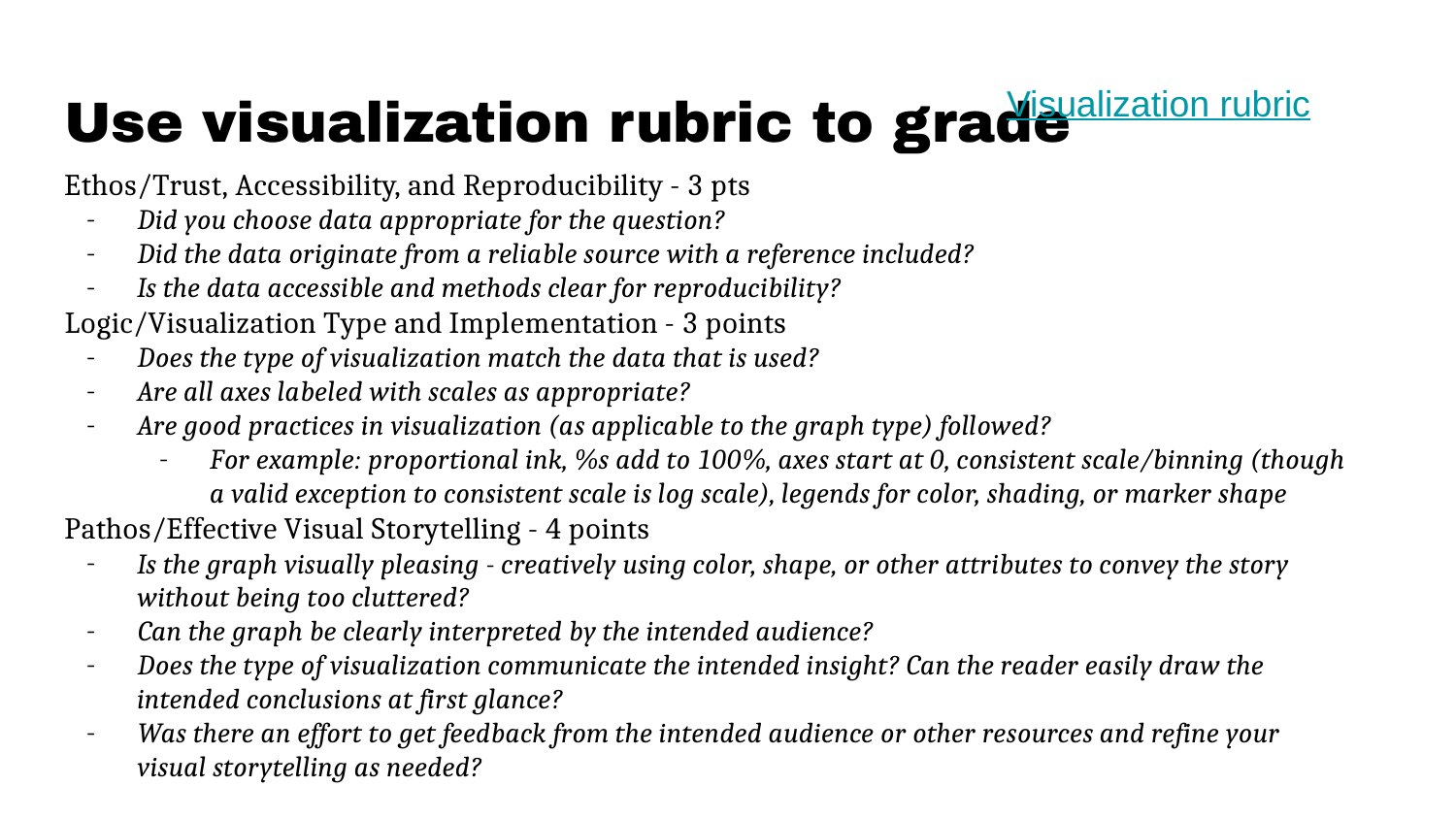

Visualization rubric
# Use visualization rubric to grade
Ethos/Trust, Accessibility, and Reproducibility - 3 pts
Did you choose data appropriate for the question?
Did the data originate from a reliable source with a reference included?
Is the data accessible and methods clear for reproducibility?
Logic/Visualization Type and Implementation - 3 points
Does the type of visualization match the data that is used?
Are all axes labeled with scales as appropriate?
Are good practices in visualization (as applicable to the graph type) followed?
For example: proportional ink, %s add to 100%, axes start at 0, consistent scale/binning (though a valid exception to consistent scale is log scale), legends for color, shading, or marker shape
Pathos/Effective Visual Storytelling - 4 points
Is the graph visually pleasing - creatively using color, shape, or other attributes to convey the story without being too cluttered?
Can the graph be clearly interpreted by the intended audience?
Does the type of visualization communicate the intended insight? Can the reader easily draw the intended conclusions at first glance?
Was there an effort to get feedback from the intended audience or other resources and refine your visual storytelling as needed?